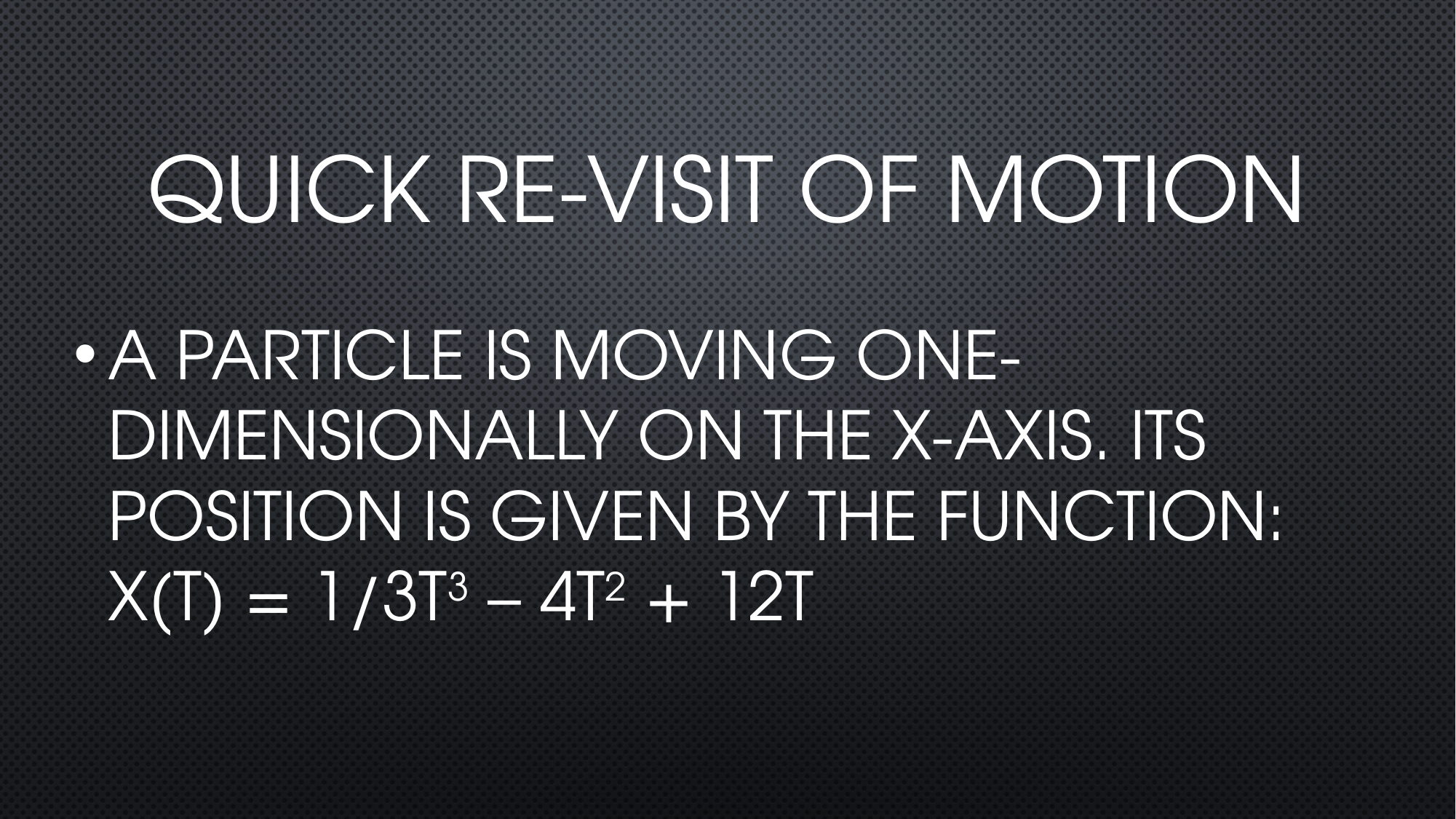

# Quick Re-visit of motion
A particle is moving one-dimensionally on the x-axis. Its position is given by the function: x(t) = 1/3t3 – 4t2 + 12t